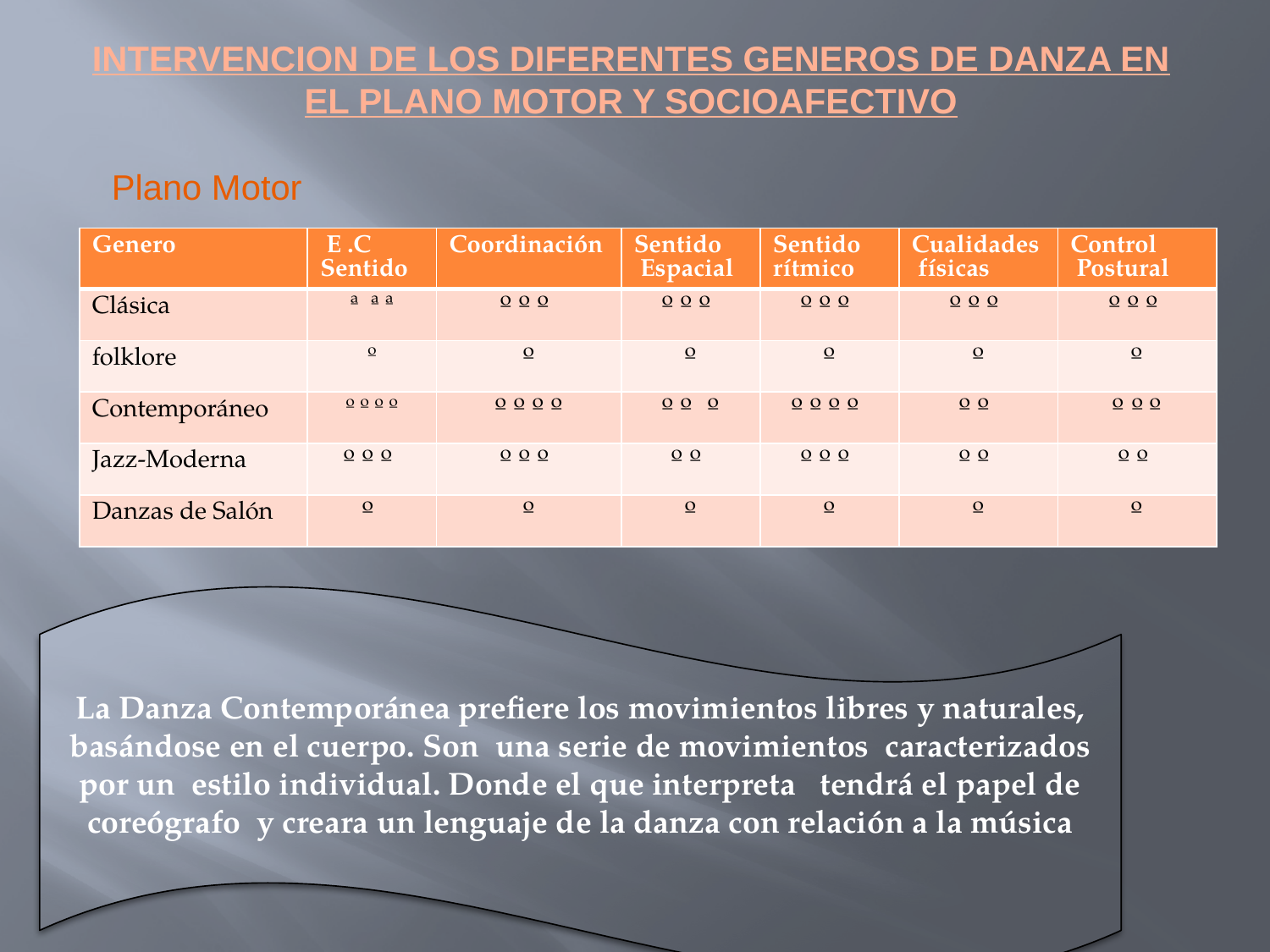

INTERVENCION DE LOS DIFERENTES GENEROS DE DANZA EN EL PLANO MOTOR Y SOCIOAFECTIVO
Plano Motor
| Genero | E .C Sentido | Coordinación | Sentido Espacial | Sentido rítmico | Cualidades físicas | Control Postural |
| --- | --- | --- | --- | --- | --- | --- |
| Clásica | ª ª ª | º º º | º º º | º º º | º º º | º º º |
| folklore | º | º | º | º | º | º |
| Contemporáneo | º º º º | º º º º | º º º | º º º º | º º | º º º |
| Jazz-Moderna | º º º | º º º | º º | º º º | º º | º º |
| Danzas de Salón | º | º | º | º | º | º |
La Danza Contemporánea prefiere los movimientos libres y naturales, basándose en el cuerpo. Son  una serie de movimientos  caracterizados por un  estilo individual. Donde el que interpreta   tendrá el papel de coreógrafo  y creara un lenguaje de la danza con relación a la música